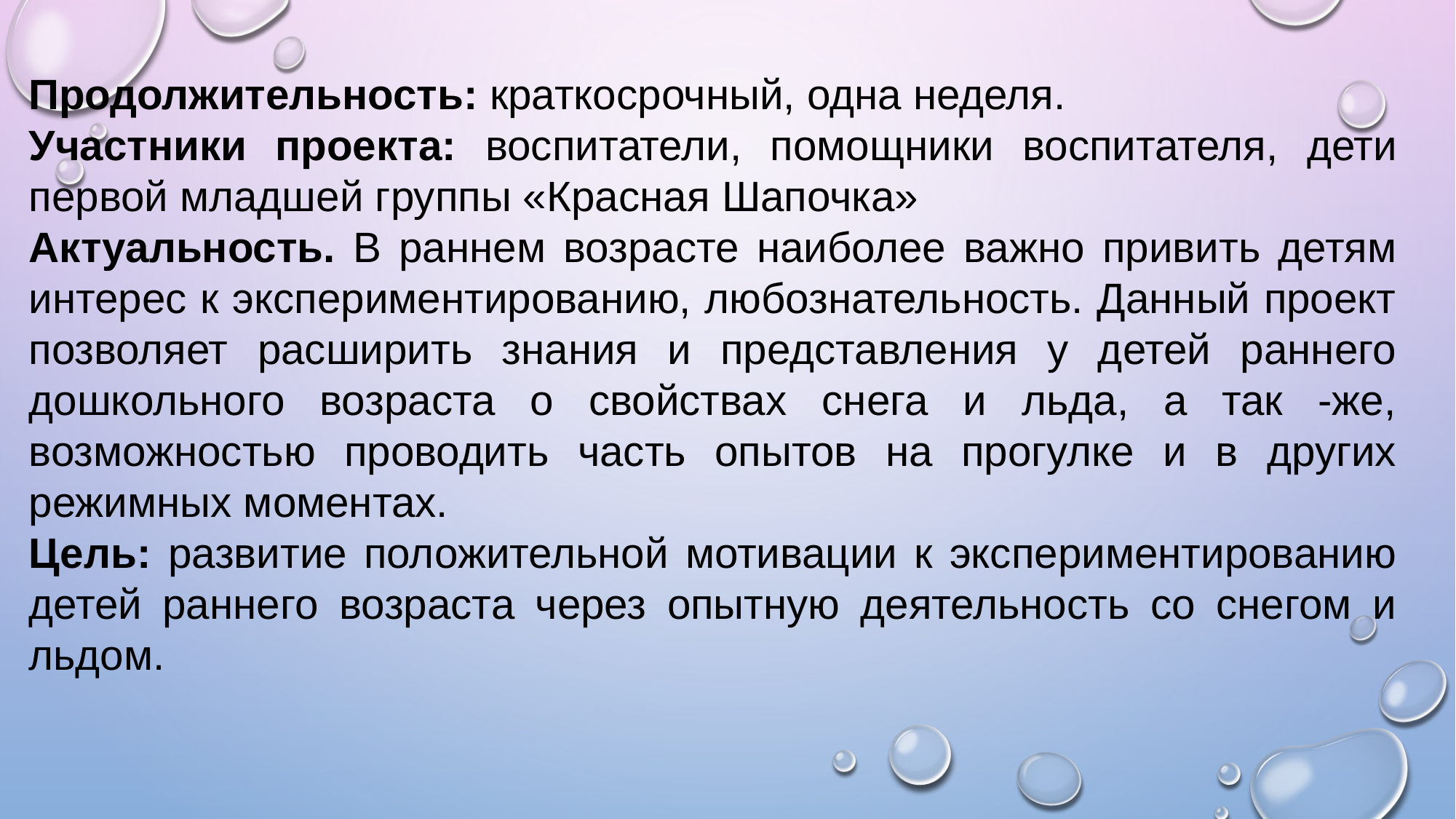

Продолжительность: краткосрочный, одна неделя.
Участники проекта: воспитатели, помощники воспитателя, дети первой младшей группы «Красная Шапочка»
Актуальность. В раннем возрасте наиболее важно привить детям интерес к экспериментированию, любознательность. Данный проект позволяет расширить знания и представления у детей раннего дошкольного возраста о свойствах снега и льда, а так -же, возможностью проводить часть опытов на прогулке и в других режимных моментах.
Цель: развитие положительной мотивации к экспериментированию детей раннего возраста через опытную деятельность со снегом и льдом.